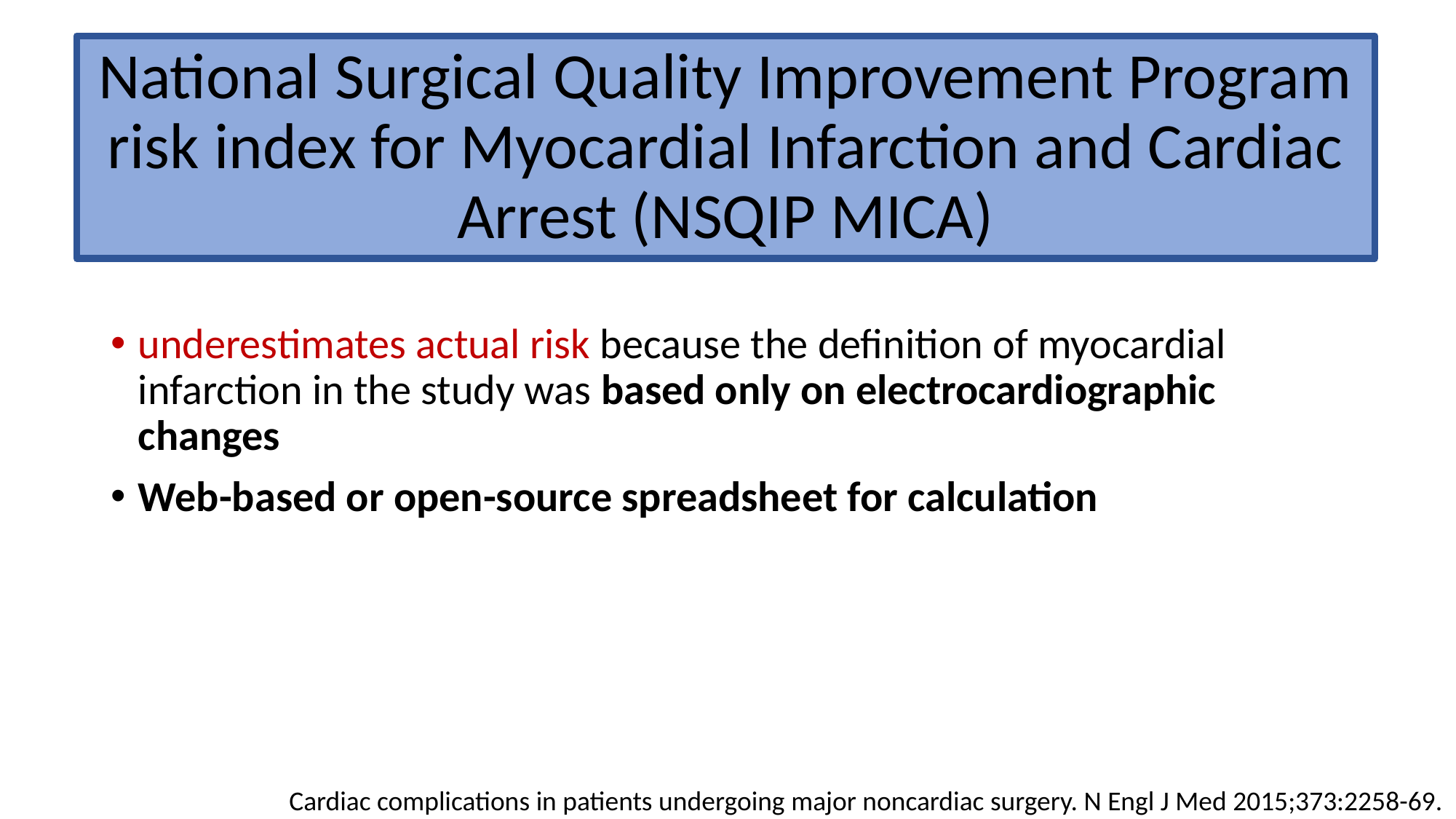

# National Surgical Quality Improvement Program risk index for Myocardial Infarction and Cardiac Arrest (NSQIP MICA)
underestimates actual risk because the definition of myocardial infarction in the study was based only on electrocardiographic changes
Web-based or open-source spreadsheet for calculation
Cardiac complications in patients undergoing major noncardiac surgery. N Engl J Med 2015;373:2258-69.